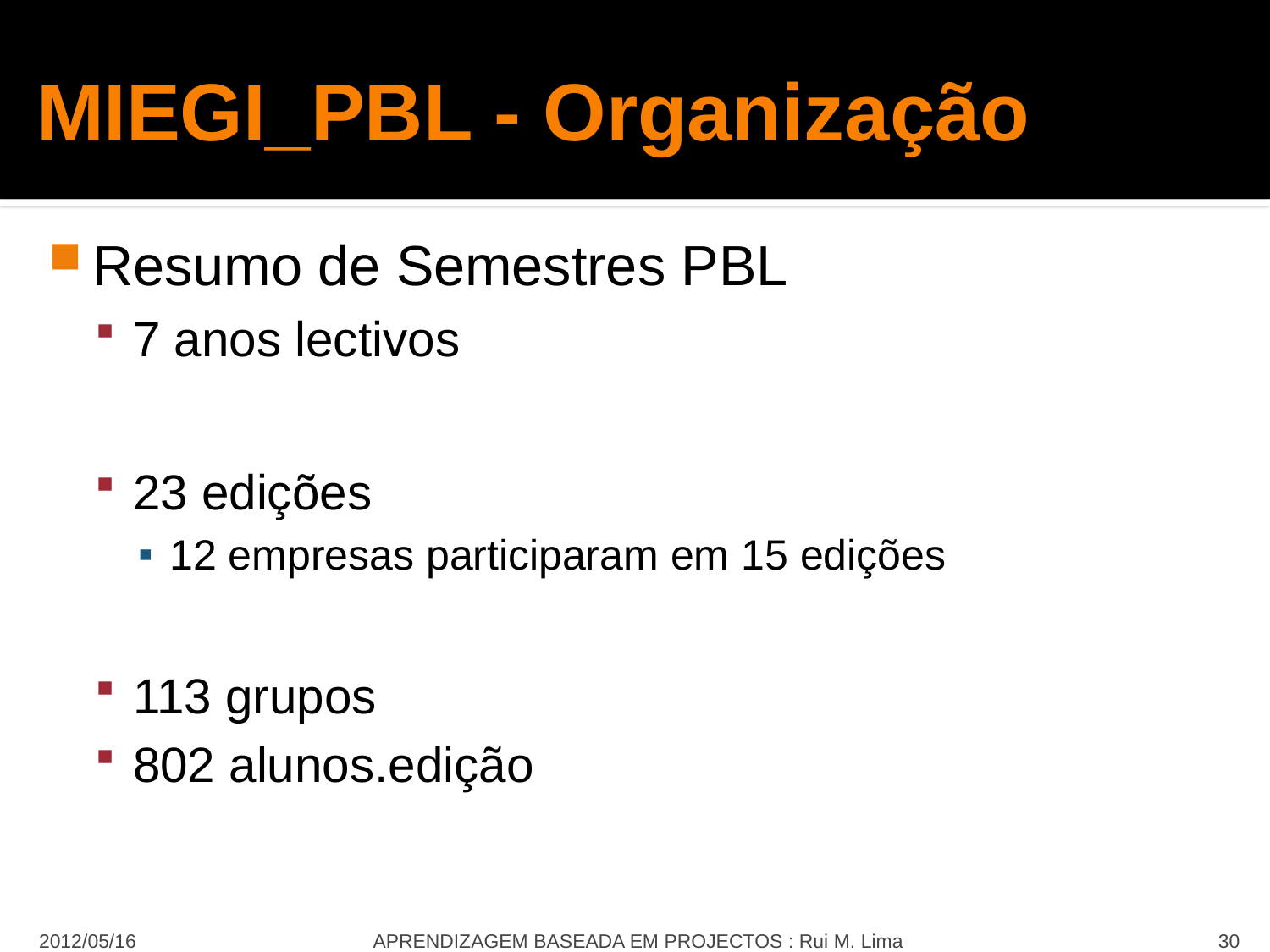

# MIEGI_PBL - Organização
Resumo de Semestres PBL
7 anos lectivos

23 edições
12 empresas participaram em 15 edições

113 grupos
802 alunos.edição
2012/05/16
APRENDIZAGEM BASEADA EM PROJECTOS : Rui M. Lima
30